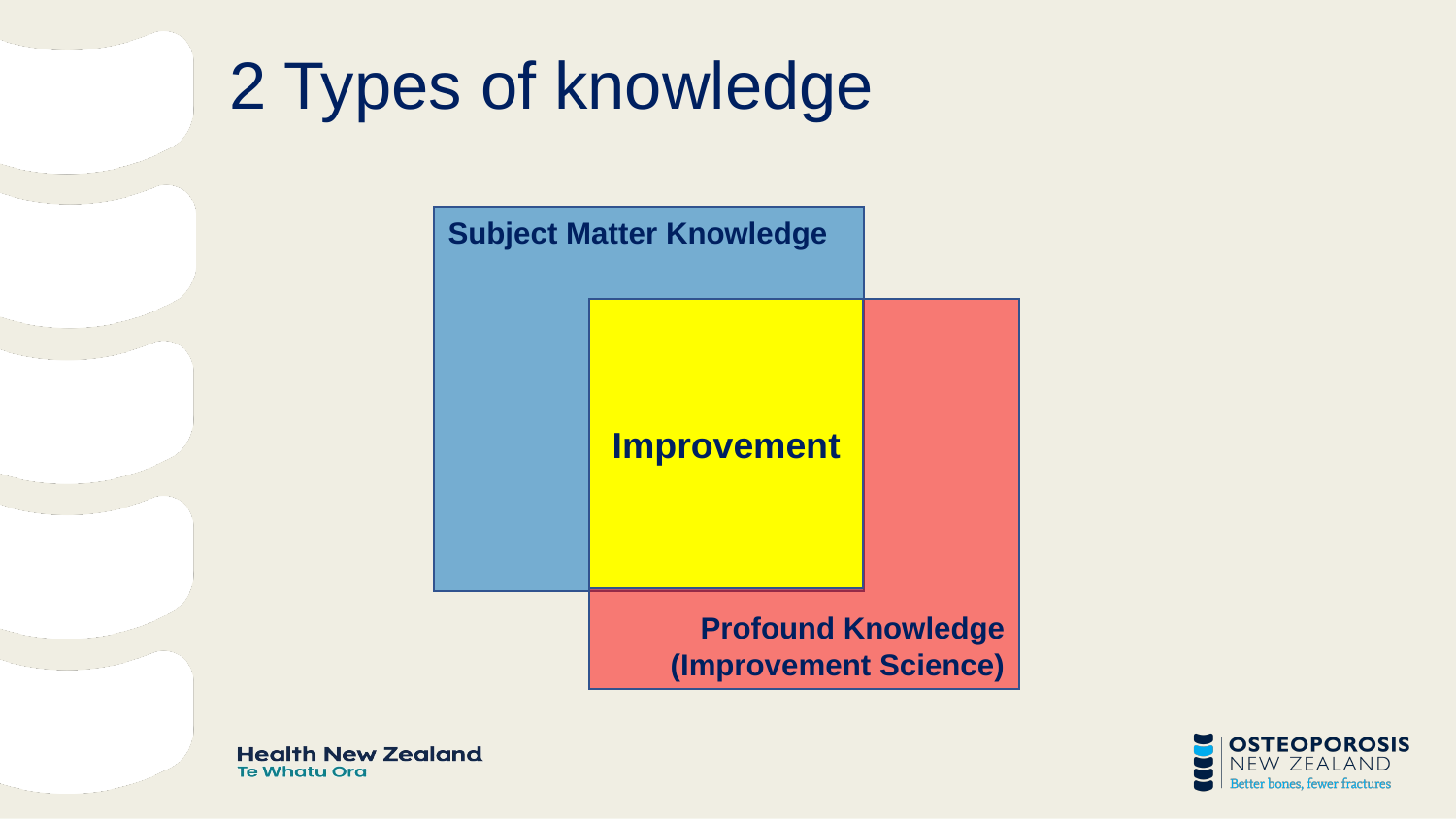

# 2 Types of knowledge
Subject Matter Knowledge
Improvement
Profound Knowledge
(Improvement Science)